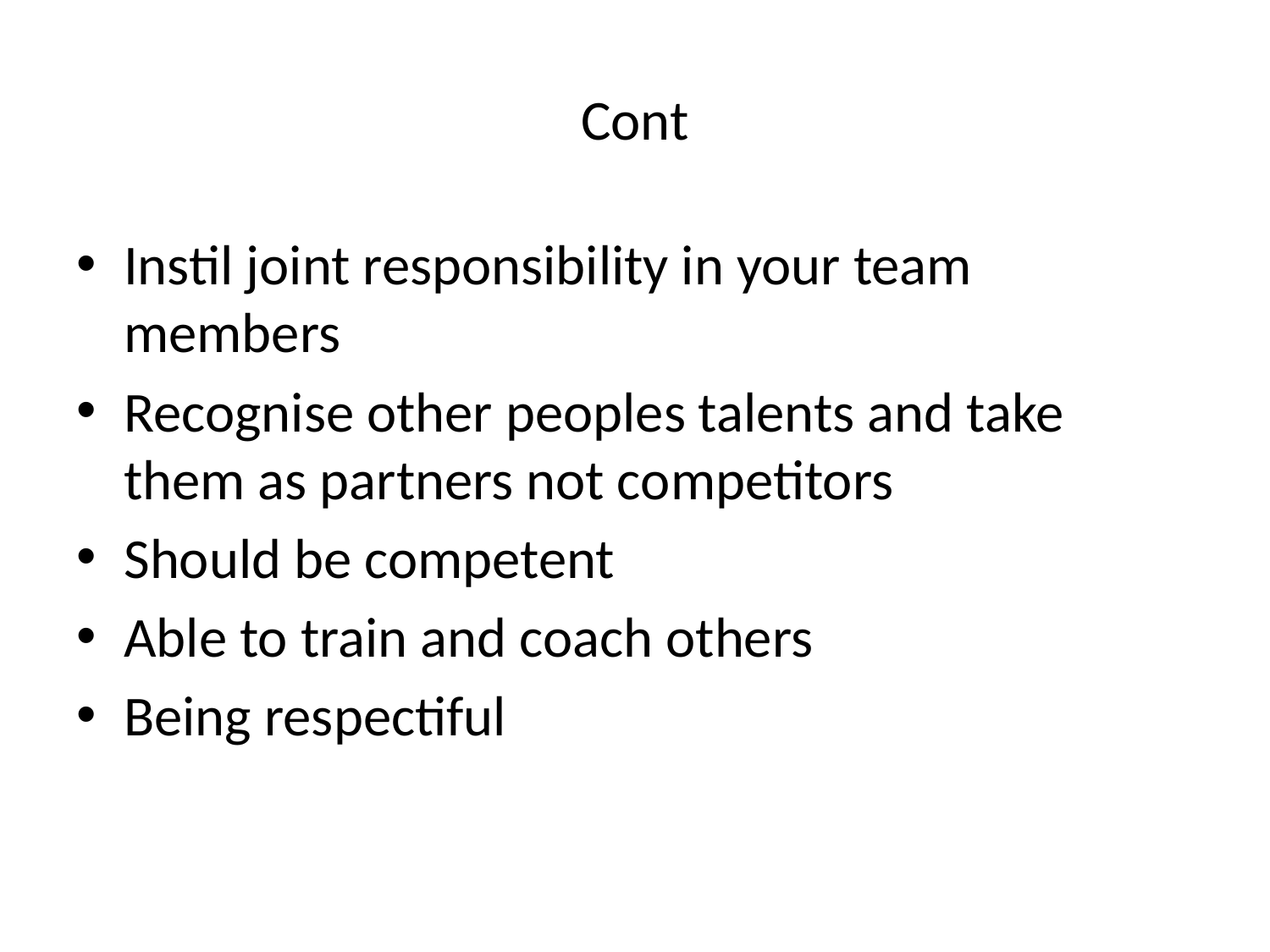

# Cont
Instil joint responsibility in your team members
Recognise other peoples talents and take them as partners not competitors
Should be competent
Able to train and coach others
Being respectiful